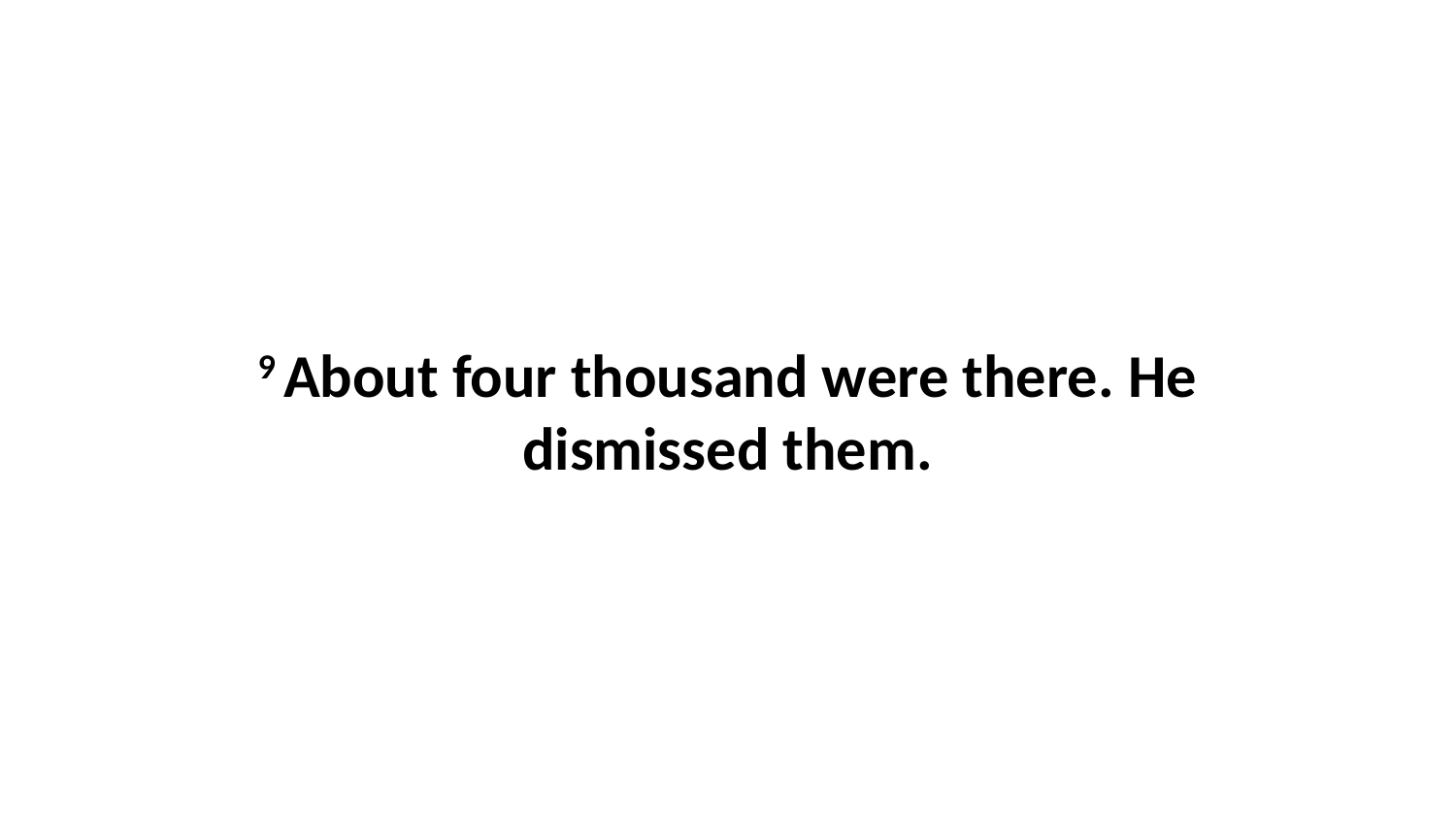

9 About four thousand were there. He dismissed them.